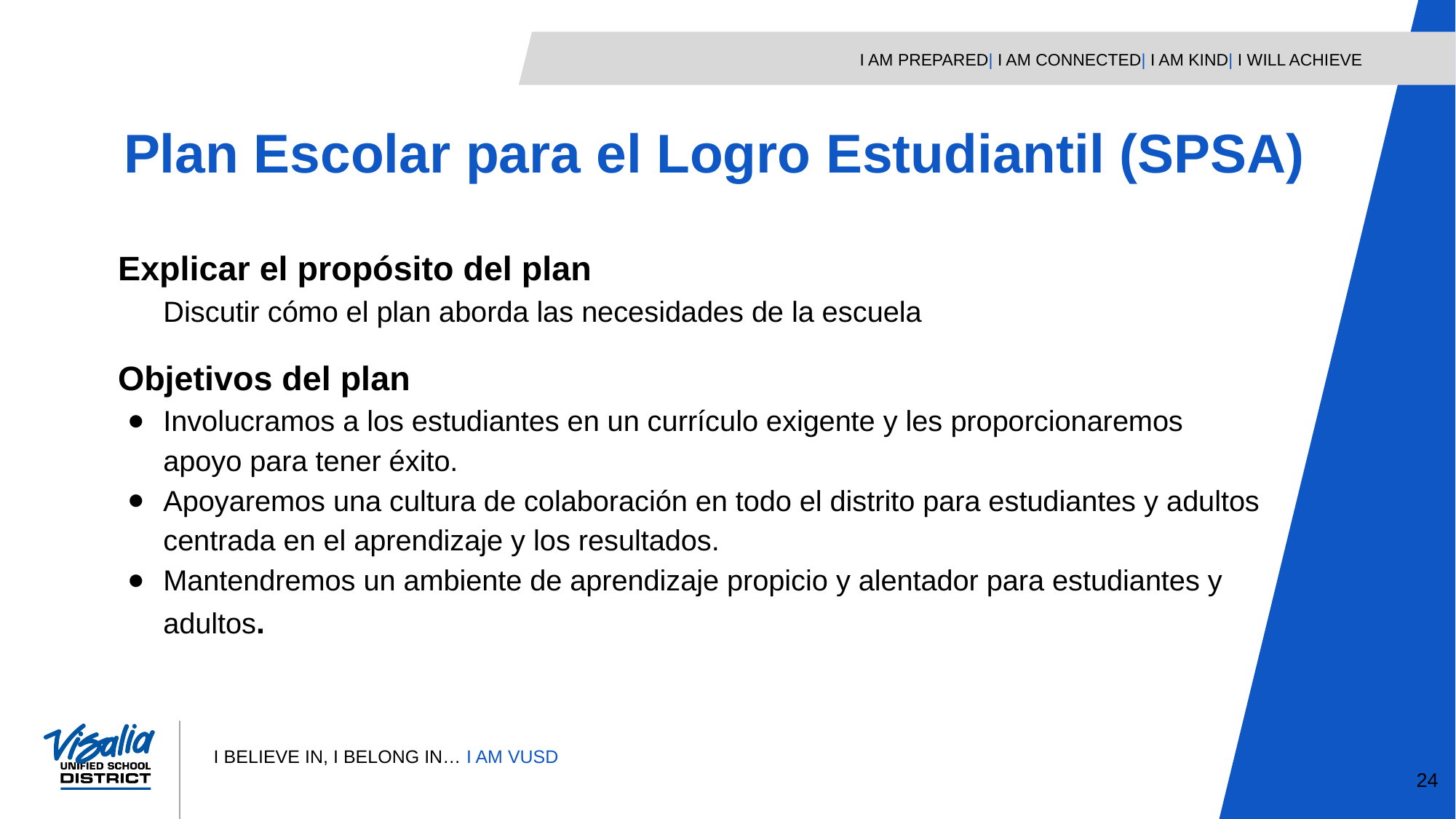

Plan Escolar para el Logro Estudiantil (SPSA)
Explicar el propósito del plan
Discutir cómo el plan aborda las necesidades de la escuela

Objetivos del plan
Involucramos a los estudiantes en un currículo exigente y les proporcionaremos apoyo para tener éxito.
Apoyaremos una cultura de colaboración en todo el distrito para estudiantes y adultos centrada en el aprendizaje y los resultados.
Mantendremos un ambiente de aprendizaje propicio y alentador para estudiantes y adultos.
24